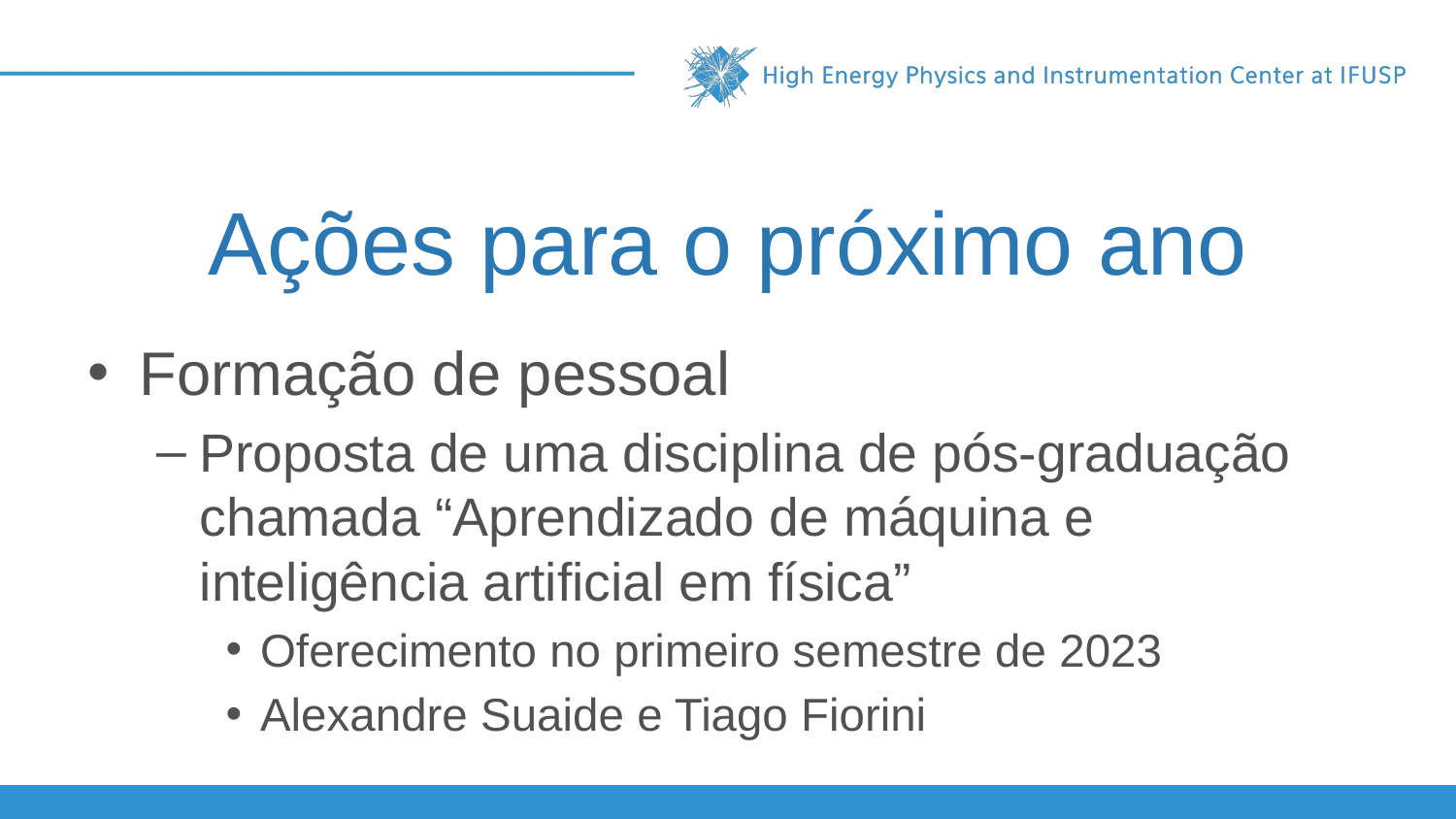

# Ações para o próximo ano
Formação de pessoal
Proposta de uma disciplina de pós-graduação chamada “Aprendizado de máquina e inteligência artificial em física”
Oferecimento no primeiro semestre de 2023
Alexandre Suaide e Tiago Fiorini